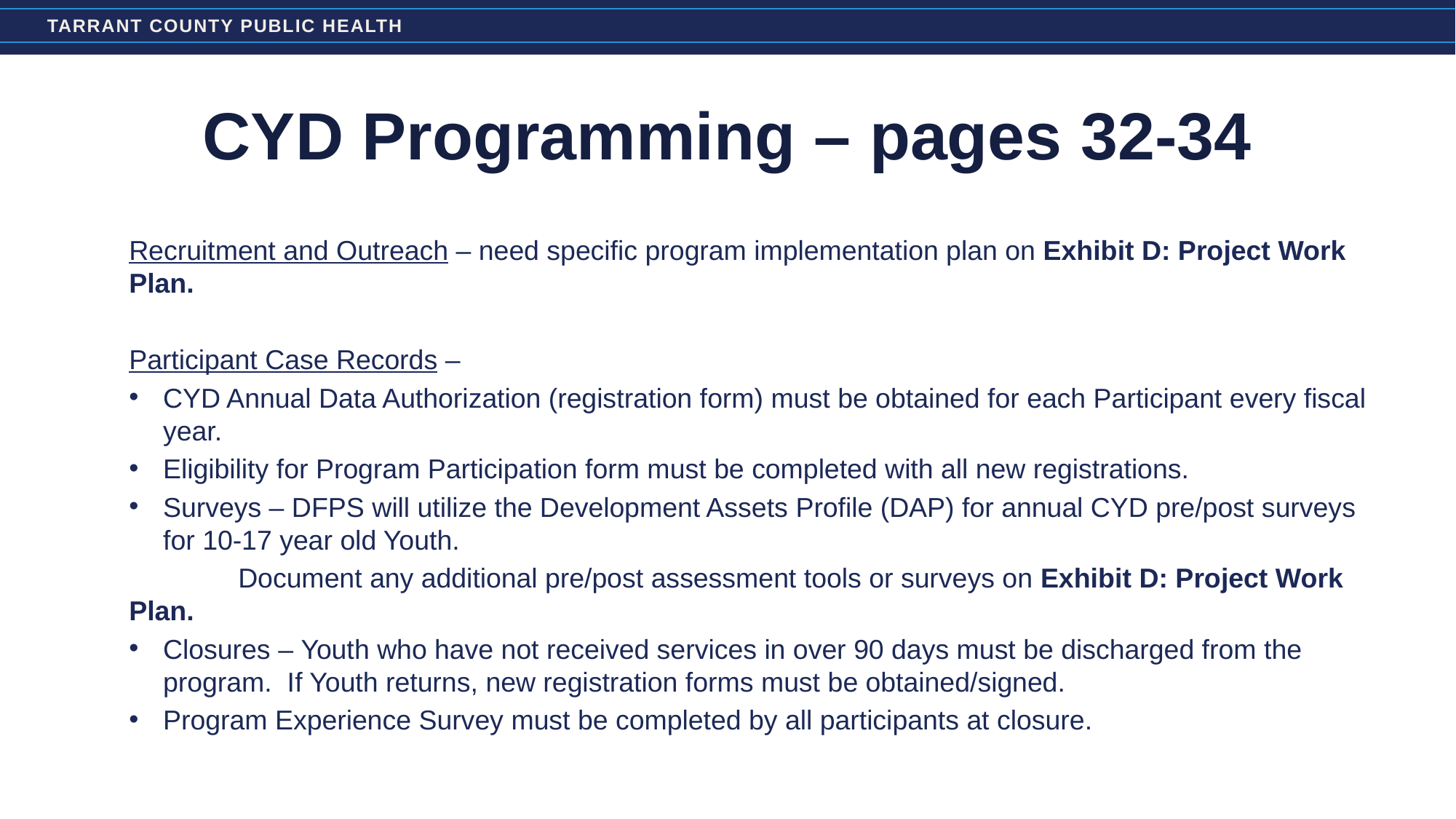

# CYD Programming – pages 32-34
Recruitment and Outreach – need specific program implementation plan on Exhibit D: Project Work Plan.

Participant Case Records –
CYD Annual Data Authorization (registration form) must be obtained for each Participant every fiscal year.
Eligibility for Program Participation form must be completed with all new registrations.
Surveys – DFPS will utilize the Development Assets Profile (DAP) for annual CYD pre/post surveys for 10-17 year old Youth.
	Document any additional pre/post assessment tools or surveys on Exhibit D: Project Work Plan.
Closures – Youth who have not received services in over 90 days must be discharged from the program.  If Youth returns, new registration forms must be obtained/signed.
Program Experience Survey must be completed by all participants at closure.